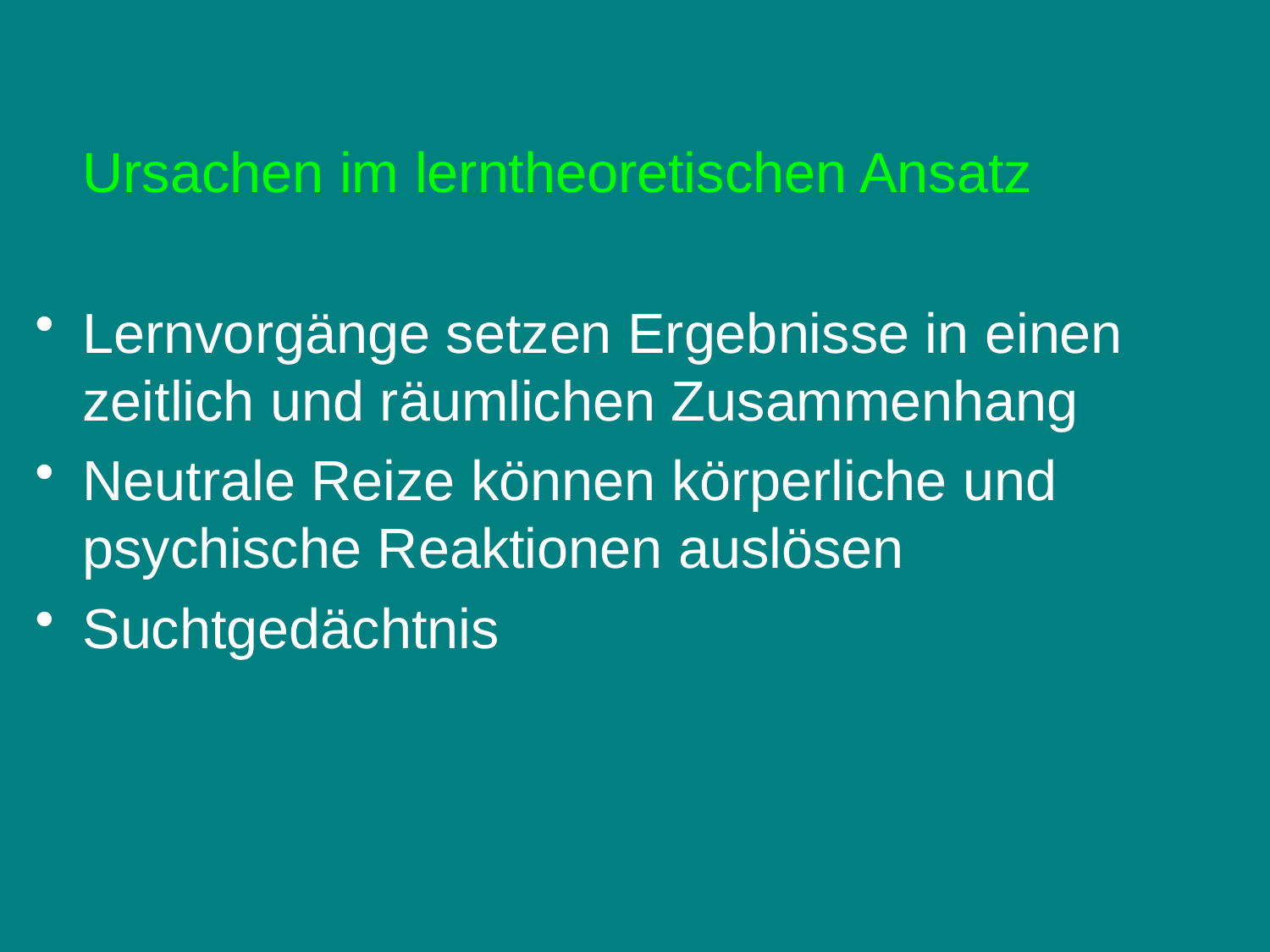

Ursachen im lerntheoretischen Ansatz

Lernvorgänge setzen Ergebnisse in einen zeitlich und räumlichen Zusammenhang
Neutrale Reize können körperliche und psychische Reaktionen auslösen
Suchtgedächtnis
14